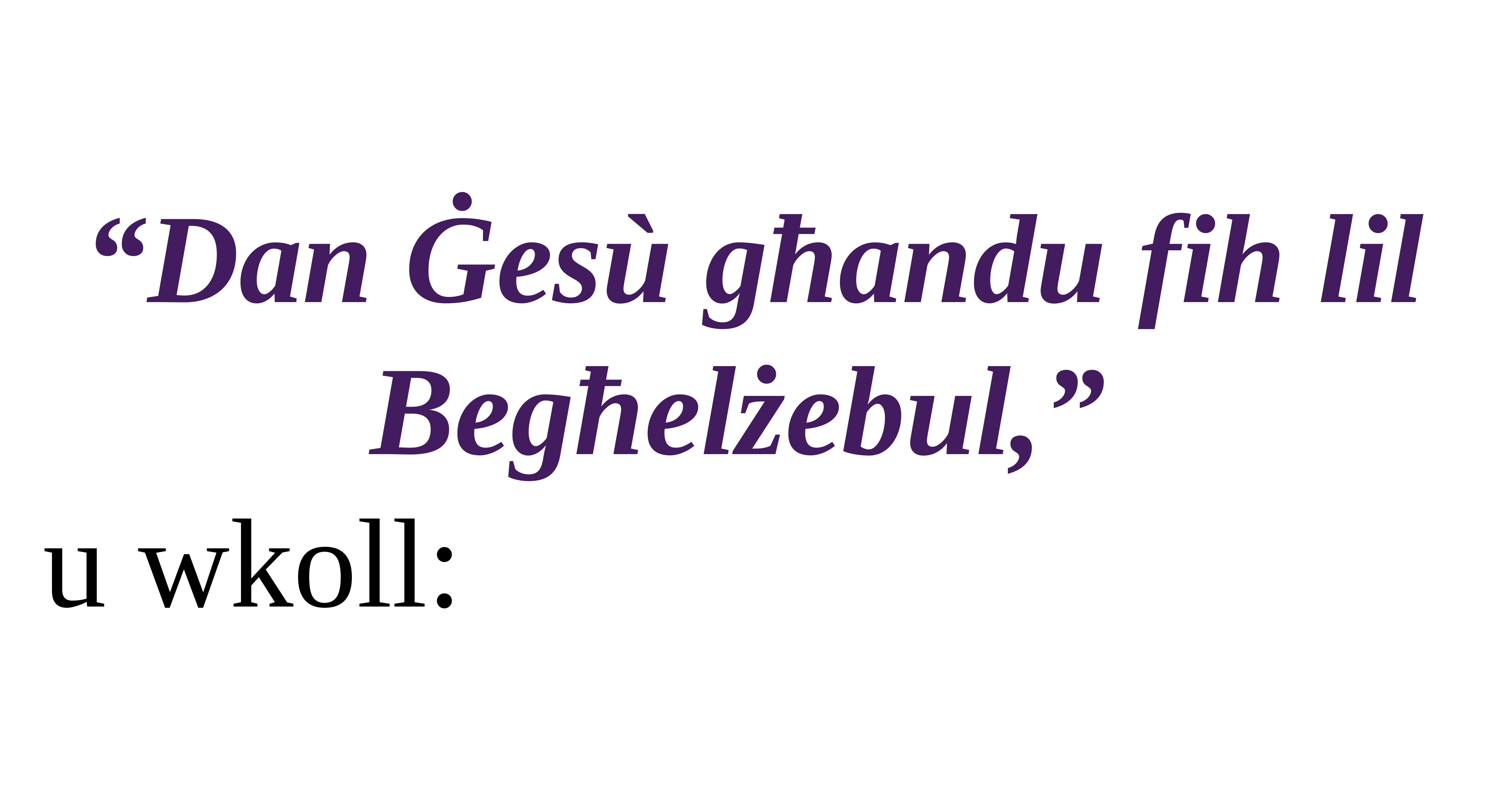

“Dan Ġesù għandu fih lil Begħelżebul,”
u wkoll: